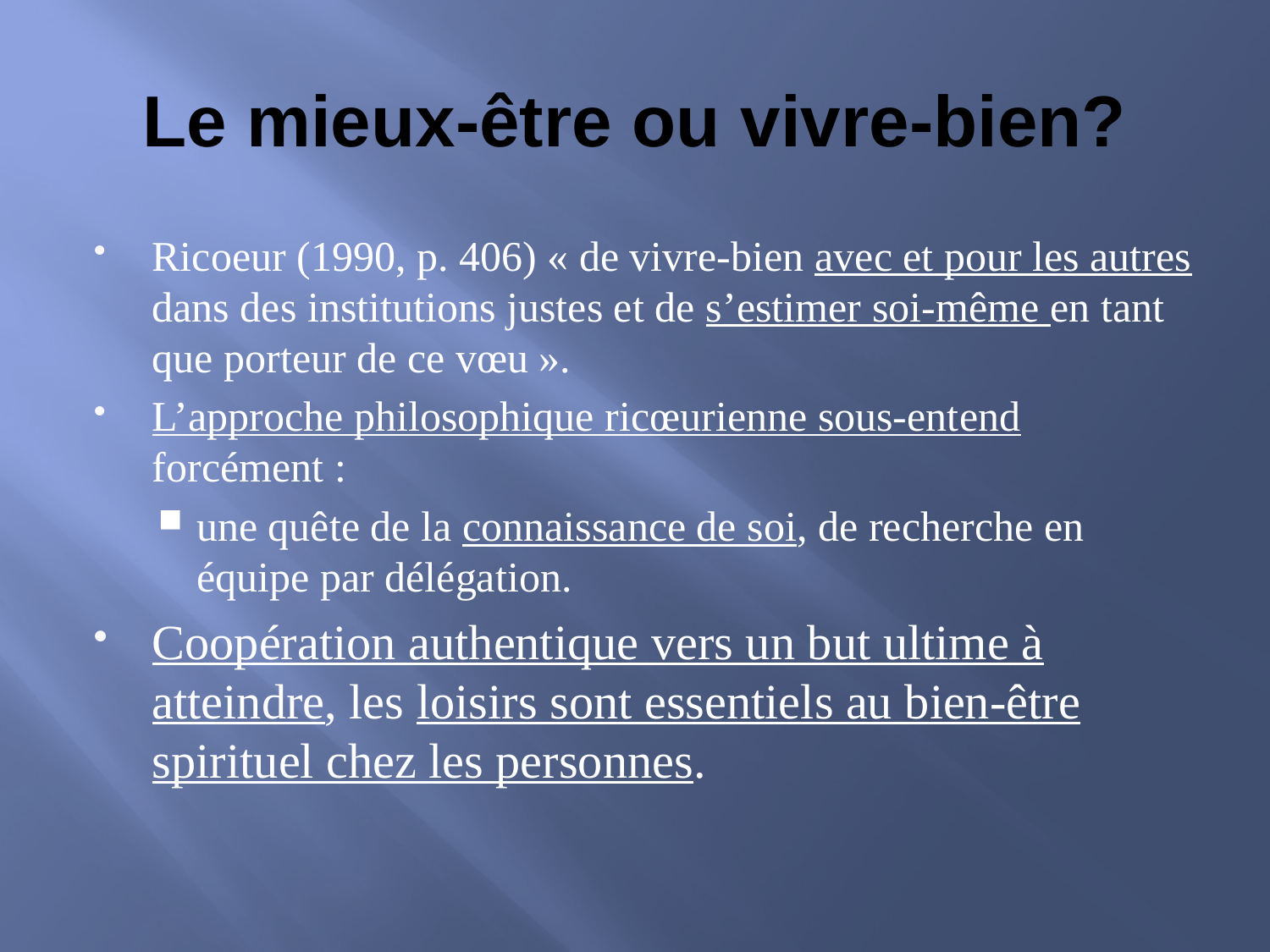

# Le mieux-être ou vivre-bien?
Ricoeur (1990, p. 406) « de vivre-bien avec et pour les autres dans des institutions justes et de s’estimer soi-même en tant que porteur de ce vœu ».
L’approche philosophique ricœurienne sous-entend forcément :
une quête de la connaissance de soi, de recherche en équipe par délégation.
Coopération authentique vers un but ultime à atteindre, les loisirs sont essentiels au bien-être spirituel chez les personnes.